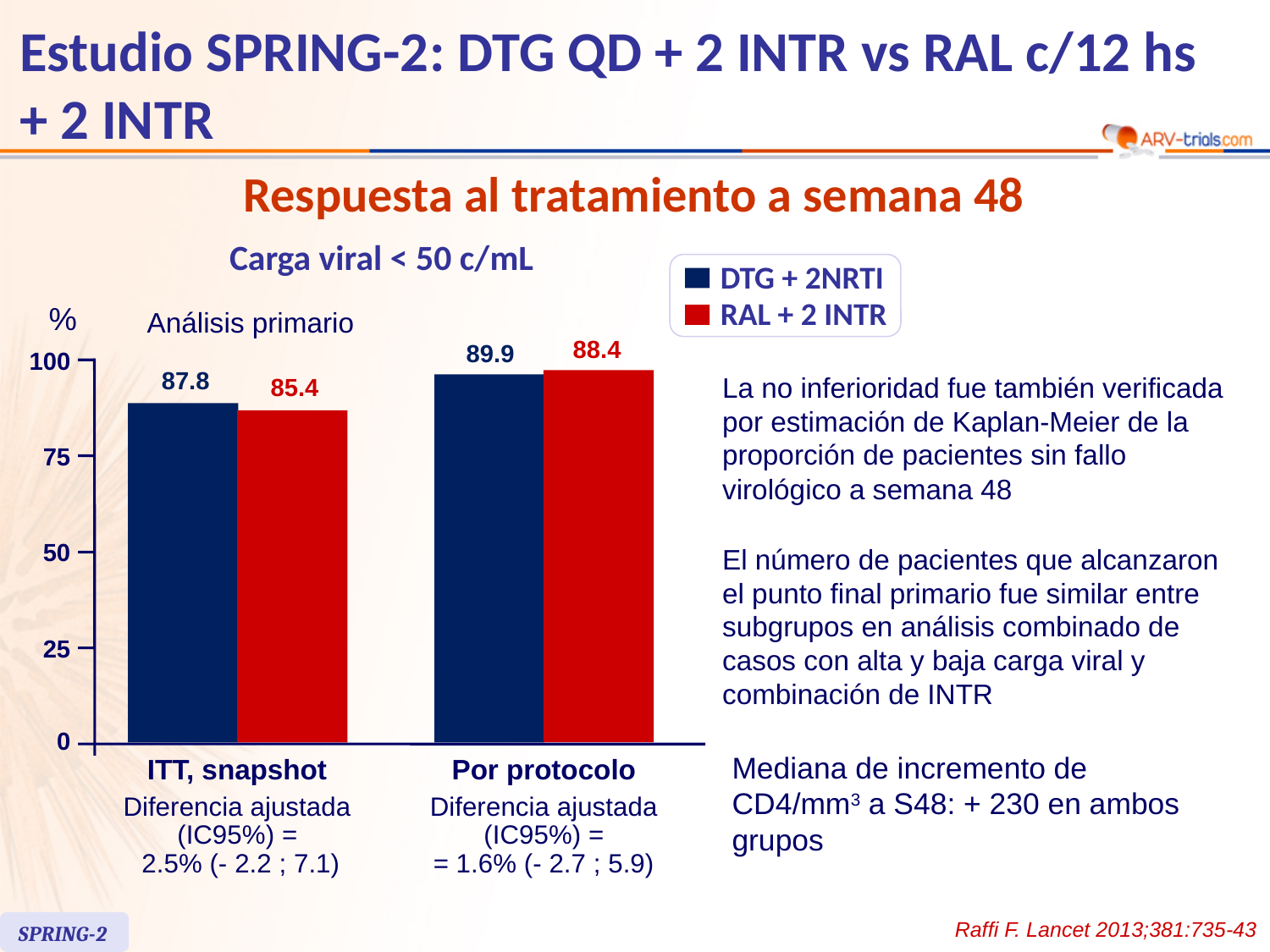

# Estudio SPRING-2: DTG QD + 2 INTR vs RAL c/12 hs + 2 INTR
Respuesta al tratamiento a semana 48
Carga viral < 50 c/mL
DTG + 2NRTI

RAL + 2 INTR

%
Análisis primario
88.4
89.9
100
87.8

85.4

75

50

25

0

ITT, snapshot
Por protocolo
Diferencia ajustada
(IC95%) =
 2.5% (- 2.2 ; 7.1)
Diferencia ajustada
(IC95%) =
= 1.6% (- 2.7 ; 5.9)
La no inferioridad fue también verificada por estimación de Kaplan-Meier de la proporción de pacientes sin fallo virológico a semana 48

El número de pacientes que alcanzaron el punto final primario fue similar entre  subgrupos en análisis combinado de casos con alta y baja carga viral y combinación de INTR
Mediana de incremento de CD4/mm3 a S48: + 230 en ambos grupos
Raffi F. Lancet 2013;381:735-43

SPRING-2